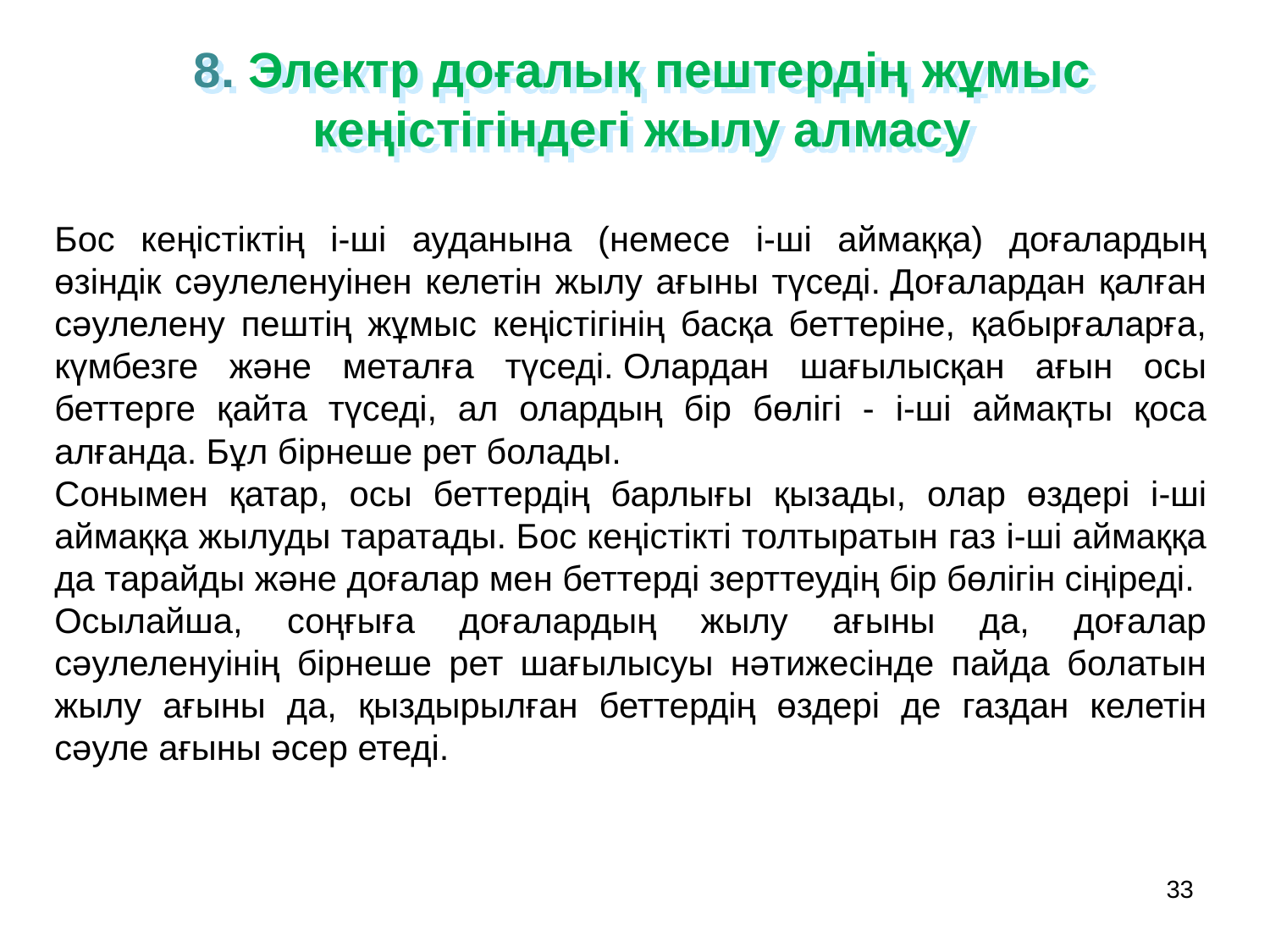

8. Электр доғалық пештердің жұмыс кеңістігіндегі жылу алмасу

Бос кеңістіктің i-ші ауданына (немесе i-ші аймаққа) доғалардың өзіндік сәулеленуінен келетін жылу ағыны түседі. Доғалардан қалған сәулелену пештің жұмыс кеңістігінің басқа беттеріне, қабырғаларға, күмбезге және металға түседі. Олардан шағылысқан ағын осы беттерге қайта түседі, ал олардың бір бөлігі - i-ші аймақты қоса алғанда. Бұл бірнеше рет болады.
Сонымен қатар, осы беттердің барлығы қызады, олар өздері i-ші аймаққа жылуды таратады. Бос кеңістікті толтыратын газ i-ші аймаққа да тарайды және доғалар мен беттерді зерттеудің бір бөлігін сіңіреді.
Осылайша, соңғыға доғалардың жылу ағыны да, доғалар сәулеленуінің бірнеше рет шағылысуы нәтижесінде пайда болатын жылу ағыны да, қыздырылған беттердің өздері де газдан келетін сәуле ағыны әсер етеді.

33